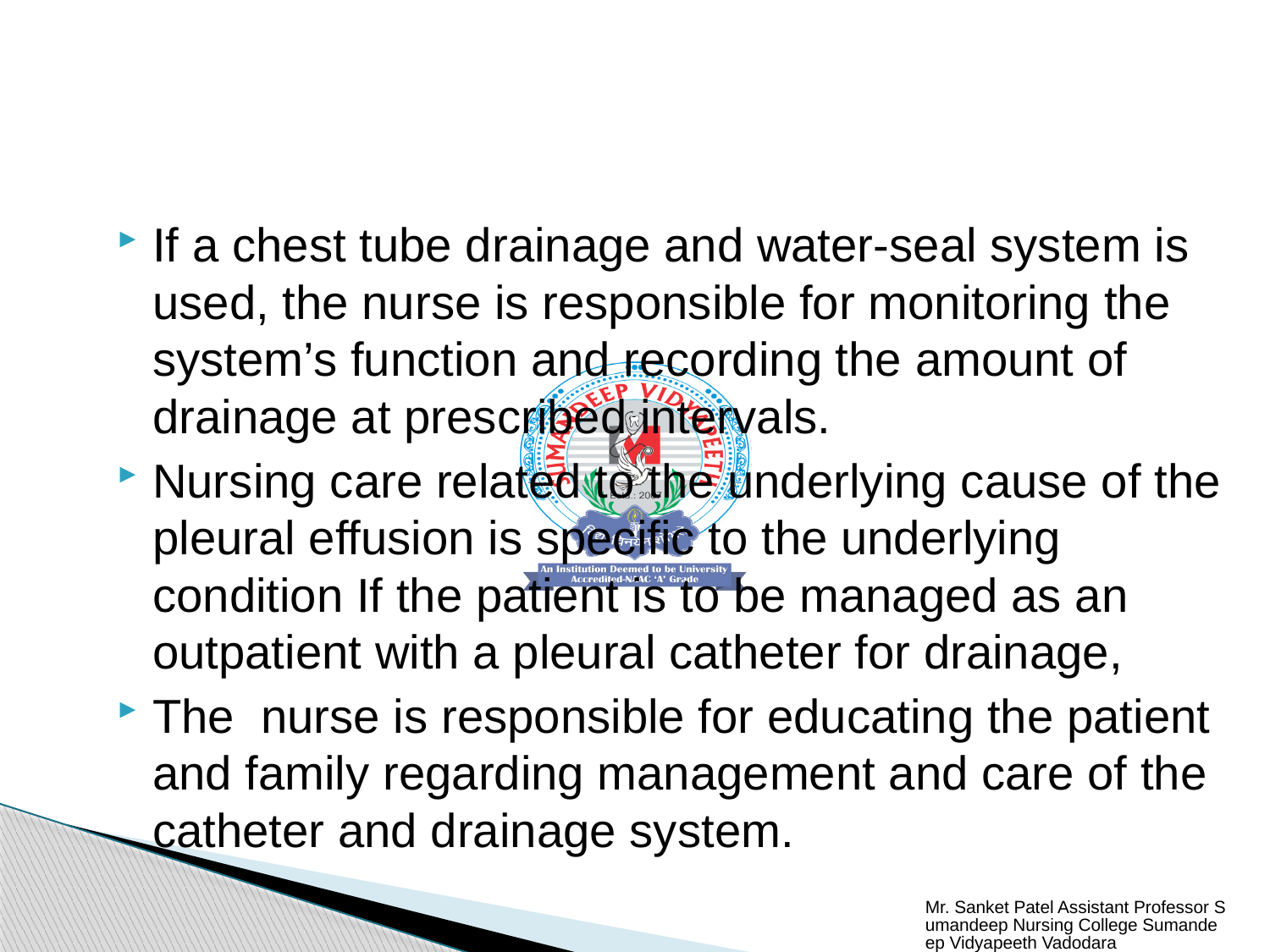

If a chest tube drainage and water-seal system is used, the nurse is responsible for monitoring the system’s function and recording the amount of drainage at prescribed intervals.
Nursing care related to the underlying cause of the pleural effusion is specific to the underlying condition If the patient is to be managed as an outpatient with a pleural catheter for drainage,
The  nurse is responsible for educating the patient and family regarding management and care of the catheter and drainage system.

Mr. Sanket Patel Assistant Professor Sumandeep Nursing College Sumandeep Vidyapeeth Vadodara